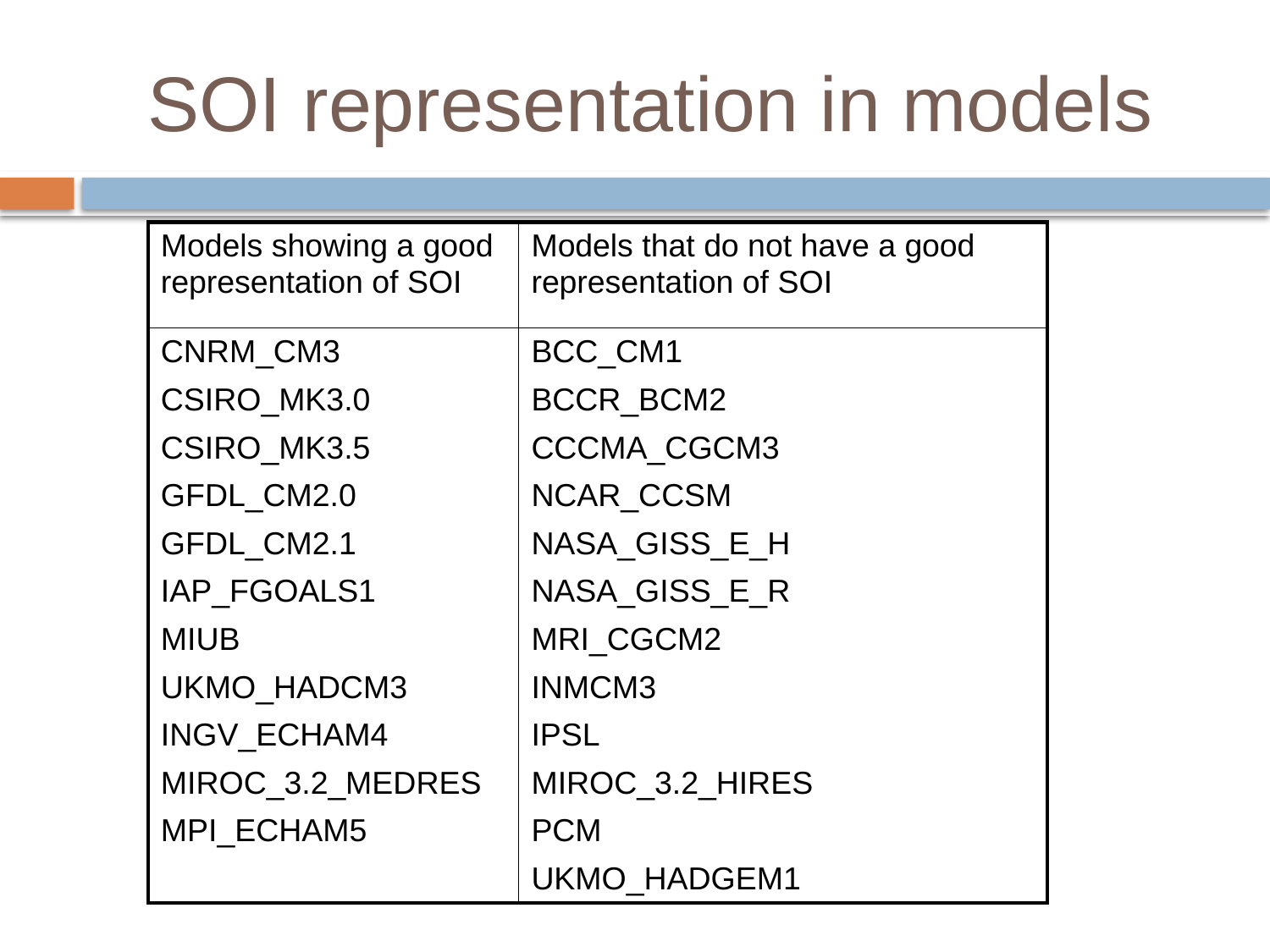

# SOI representation in models
| Models showing a good representation of SOI | Models that do not have a good representation of SOI |
| --- | --- |
| CNRM\_CM3 CSIRO\_MK3.0 CSIRO\_MK3.5 GFDL\_CM2.0 GFDL\_CM2.1 IAP\_FGOALS1 MIUB UKMO\_HADCM3 INGV\_ECHAM4 MIROC\_3.2\_MEDRES MPI\_ECHAM5 | BCC\_CM1 BCCR\_BCM2 CCCMA\_CGCM3 NCAR\_CCSM NASA\_GISS\_E\_H NASA\_GISS\_E\_R MRI\_CGCM2 INMCM3 IPSL MIROC\_3.2\_HIRES PCM UKMO\_HADGEM1 |